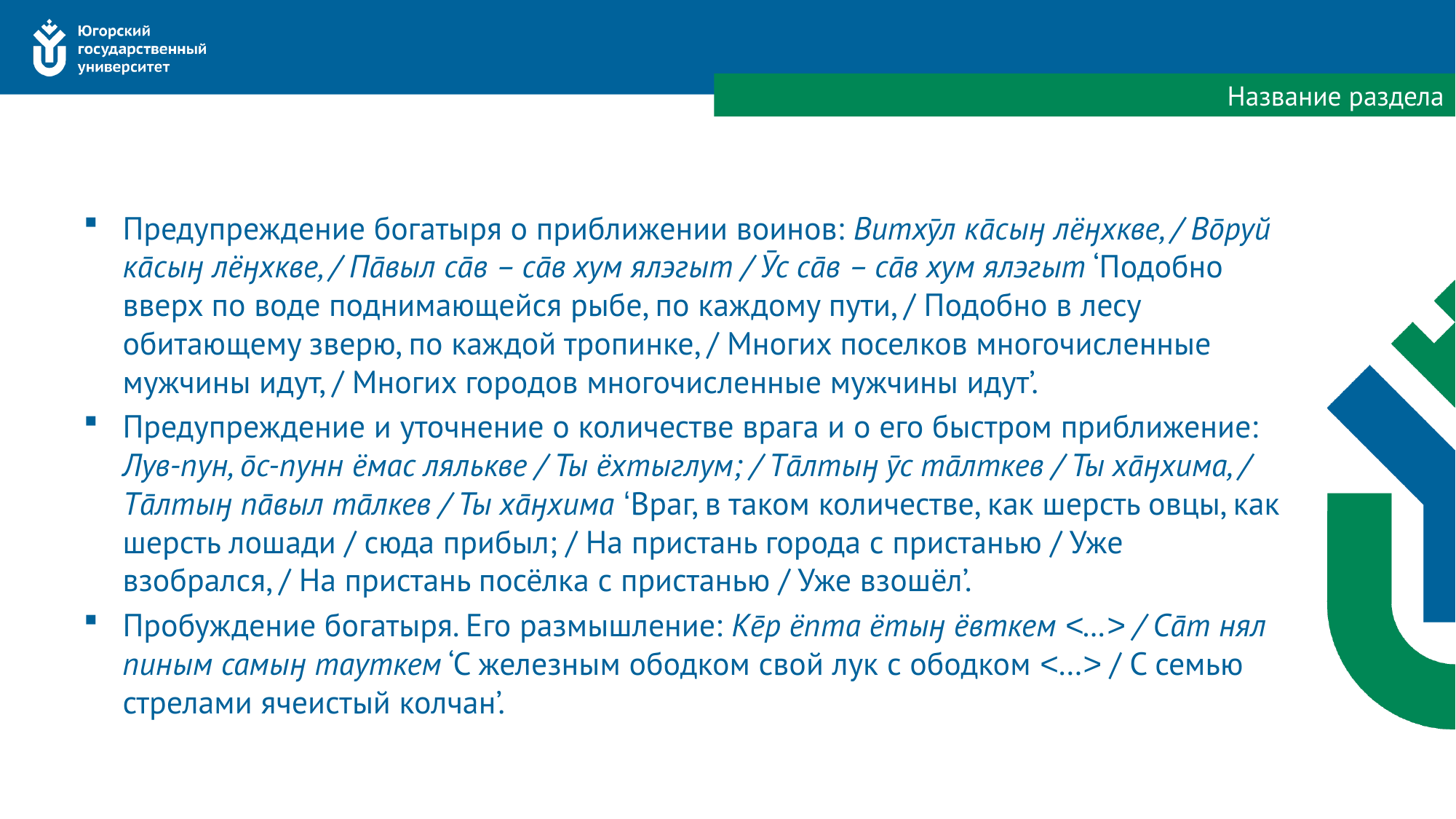

Название раздела
#
Предупреждение богатыря о приближении воинов: Витхӯл кāсыӈ лёӈхкве, / Вōруй кāсыӈ лёӈхкве, / Пāвыл сāв – сāв хум ялэгыт / Ӯс сāв – сāв хум ялэгыт ‘Подобно вверх по воде поднимающейся рыбе, по каждому пути, / Подобно в лесу обитающему зверю, по каждой тропинке, / Многих поселков многочисленные мужчины идут, / Многих городов многочисленные мужчины идут’.
Предупреждение и уточнение о количестве врага и о его быстром приближение: Лув-пун, ōс-пунн ёмас лялькве / Ты ёхтыглум; / Тāлтыӈ ӯс тāлткев / Ты хāӈхима, / Тāлтыӈ пāвыл тāлкев / Ты хāӈхима ʻВраг, в таком количестве, как шерсть овцы, как шерсть лошади / сюда прибыл; / На пристань города с пристанью / Уже взобрался, / На пристань посёлка с пристанью / Уже взошёл’.
Пробуждение богатыря. Его размышление: Кēр ёпта ётыӈ ёвткем ˂…˃ / Сāт нял пиным самыӈ тауткем ‘С железным ободком свой лук с ободком ˂…˃ / С семью стрелами ячеистый колчан’.